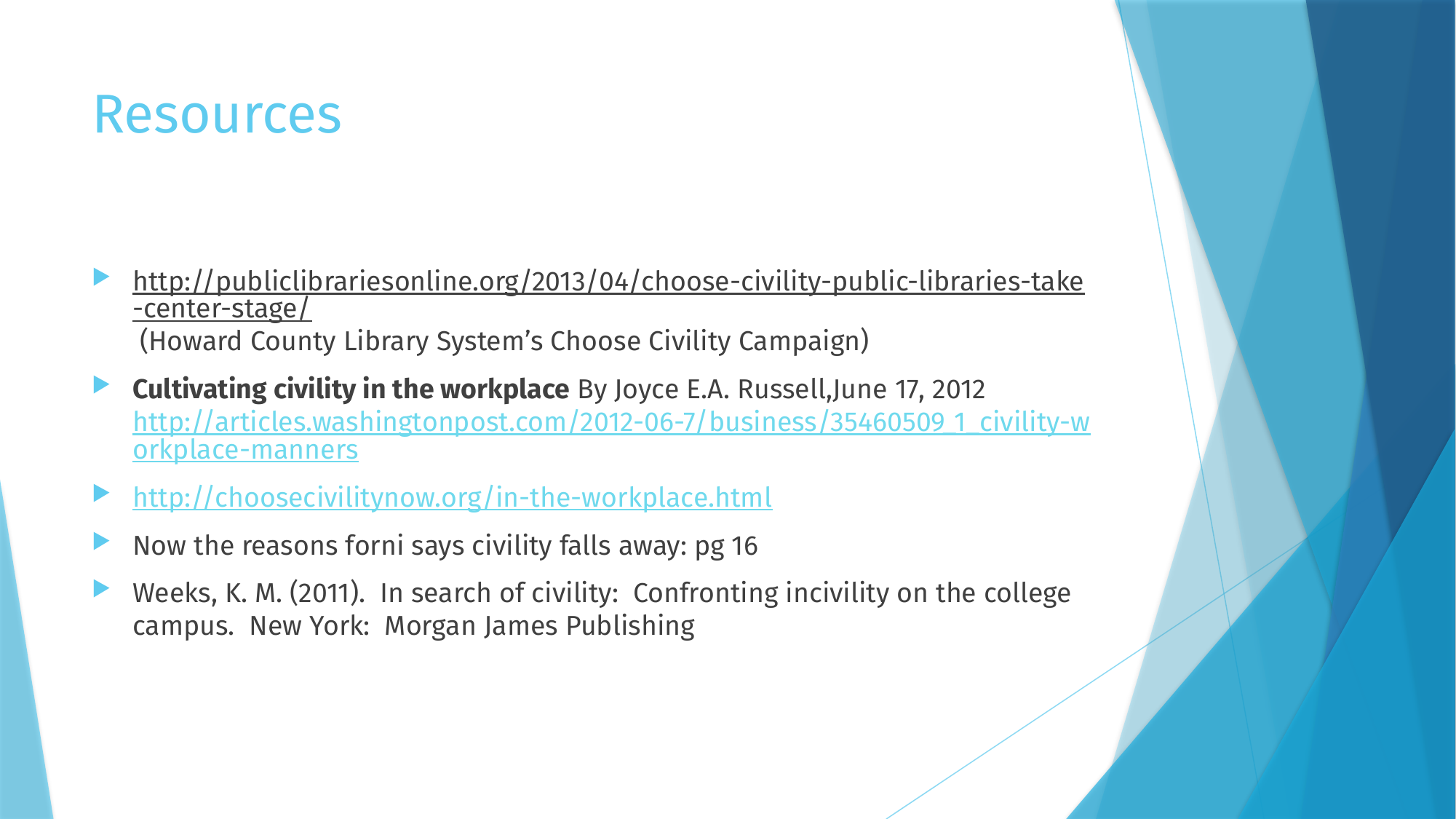

# Resources
http://publiclibrariesonline.org/2013/04/choose-civility-public-libraries-take-center-stage/ (Howard County Library System’s Choose Civility Campaign)
Cultivating civility in the workplace By Joyce E.A. Russell,June 17, 2012 http://articles.washingtonpost.com/2012-06-7/business/35460509_1_civility-workplace-manners
http://choosecivilitynow.org/in-the-workplace.html
Now the reasons forni says civility falls away: pg 16
Weeks, K. M. (2011).  In search of civility:  Confronting incivility on the college campus.  New York:  Morgan James Publishing